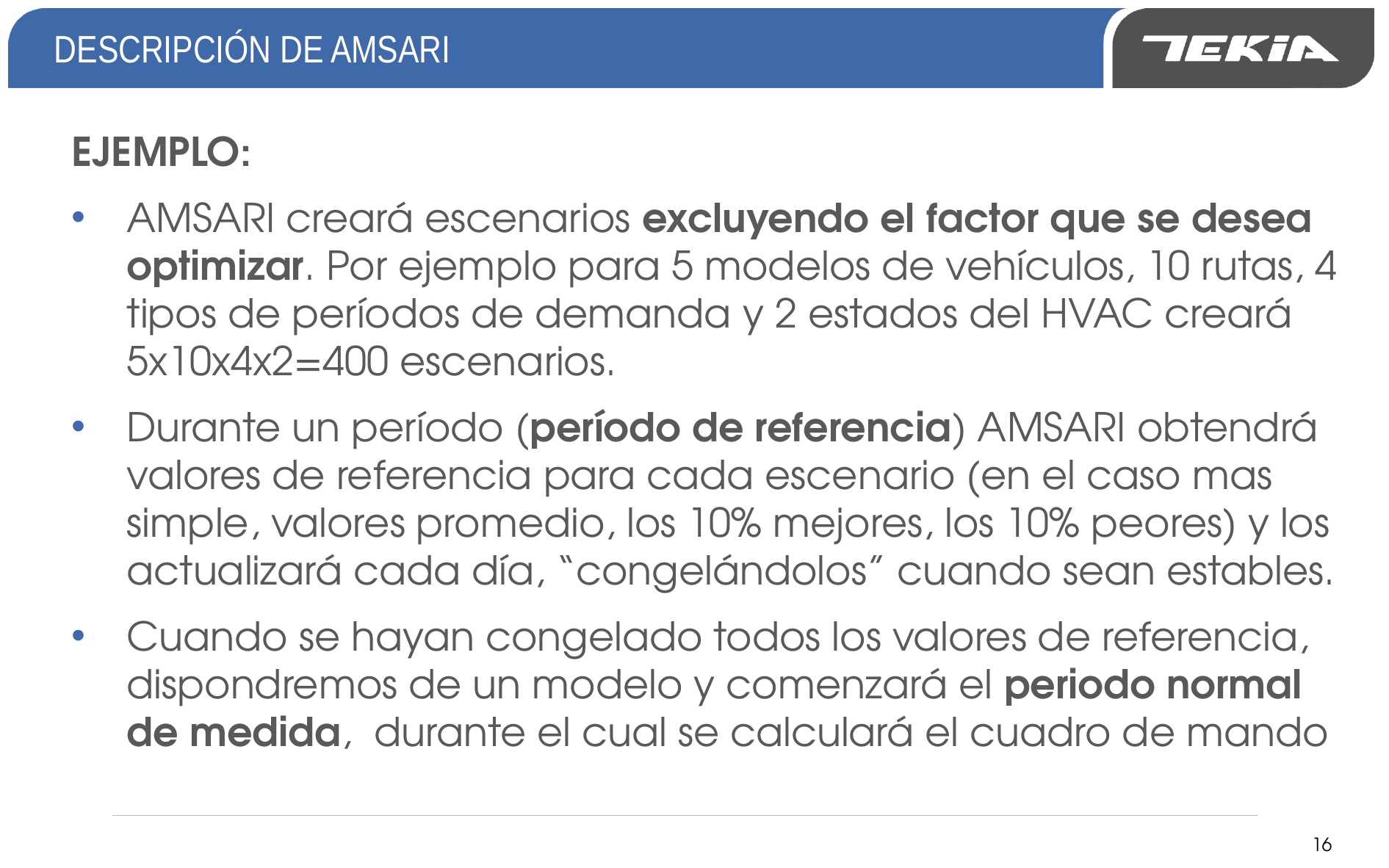

DESCRIPCIÓN DE AMSARI
EJEMPLO:
AMSARI creará escenarios excluyendo el factor que se desea optimizar. Por ejemplo para 5 modelos de vehículos, 10 rutas, 4 tipos de períodos de demanda y 2 estados del HVAC creará 5x10x4x2=400 escenarios.
Durante un período (período de referencia) AMSARI obtendrá valores de referencia para cada escenario (en el caso mas simple, valores promedio, los 10% mejores, los 10% peores) y los actualizará cada día, “congelándolos” cuando sean estables.
Cuando se hayan congelado todos los valores de referencia, dispondremos de un modelo y comenzará el periodo normal de medida,  durante el cual se calculará el cuadro de mando